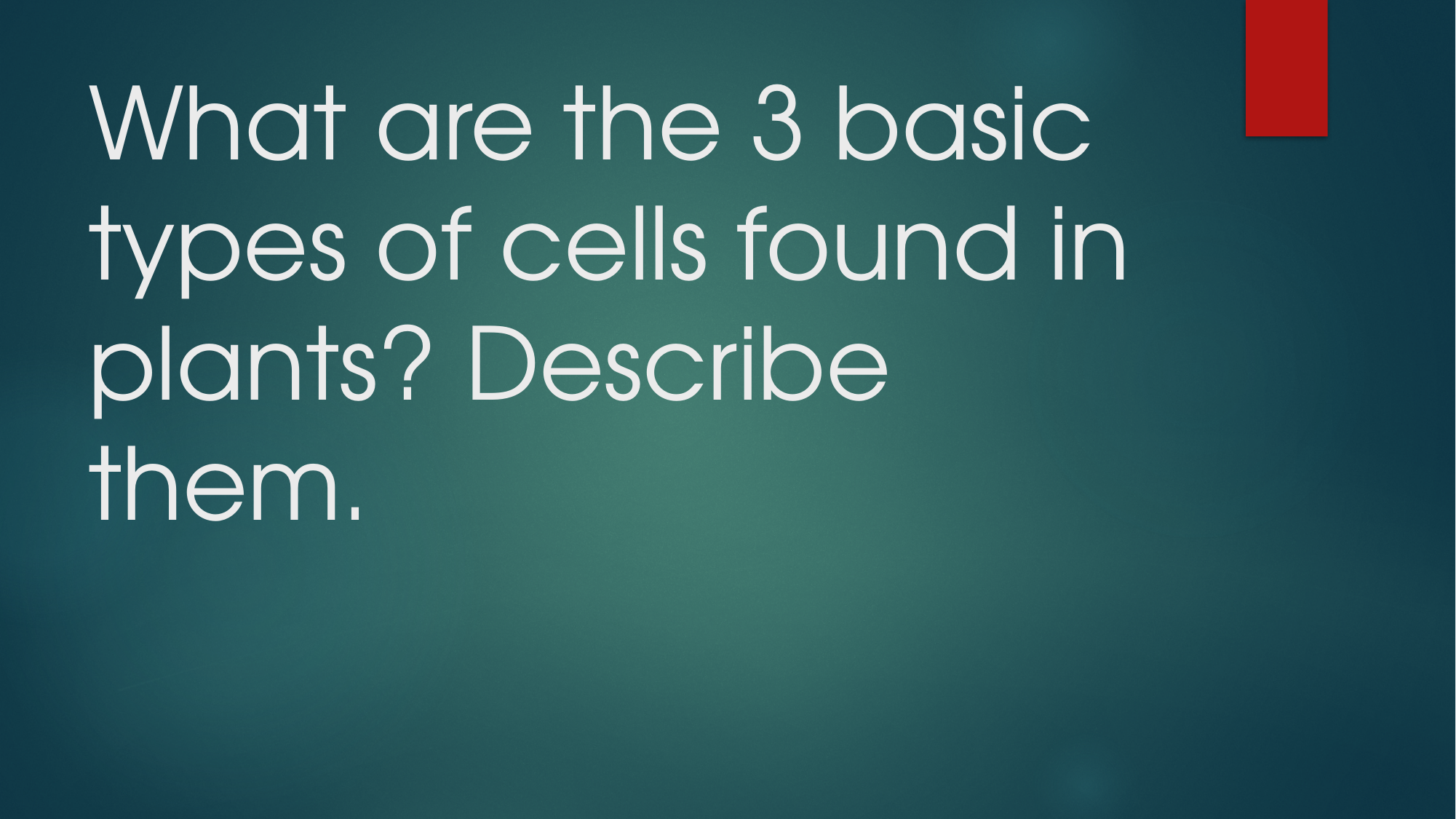

# What are the 3 basic types of cells found in plants? Describe them.